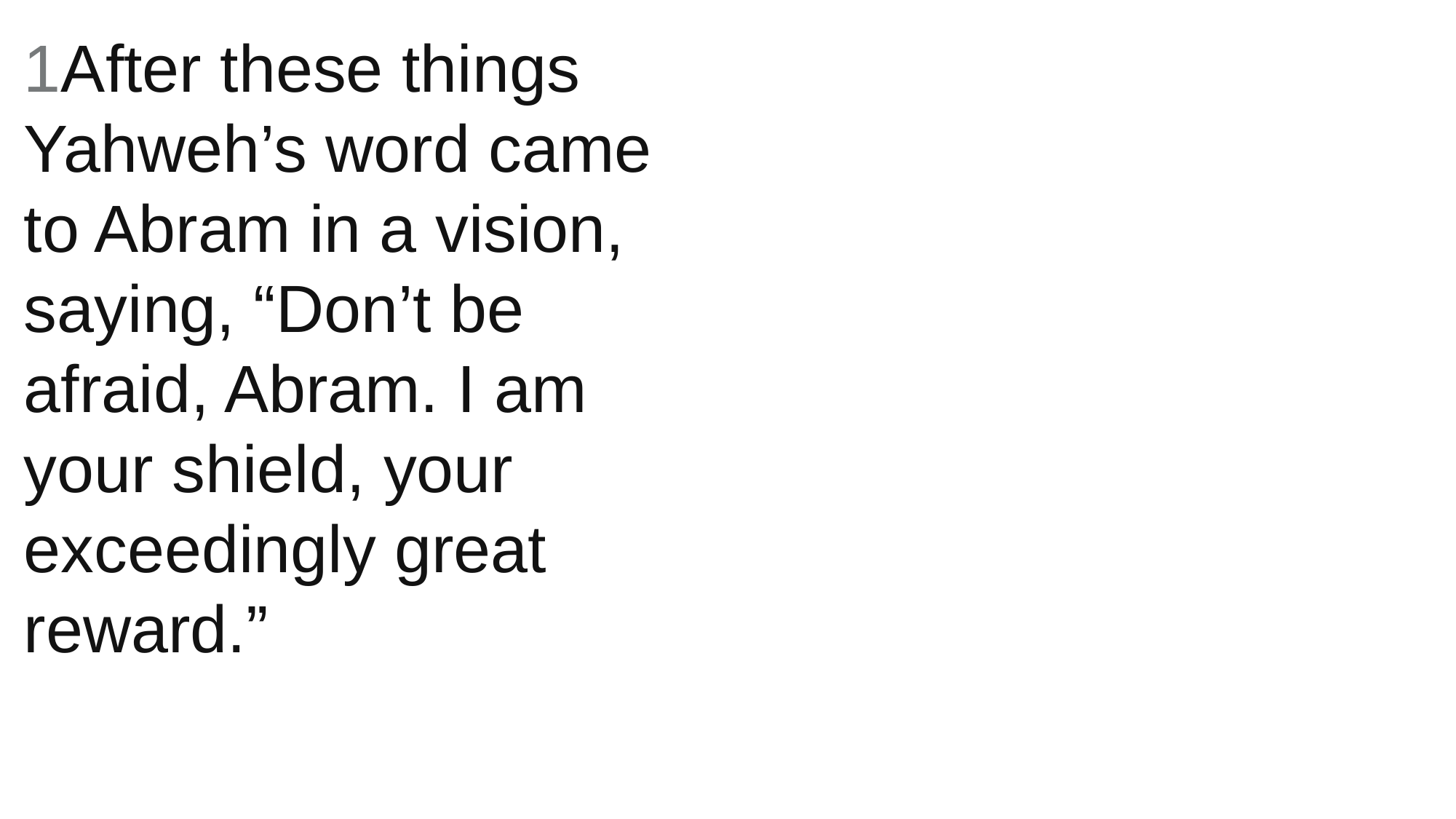

1After these things Yahweh’s word came to Abram in a vision, saying, “Don’t be afraid, Abram. I am your shield, your exceedingly great reward.”